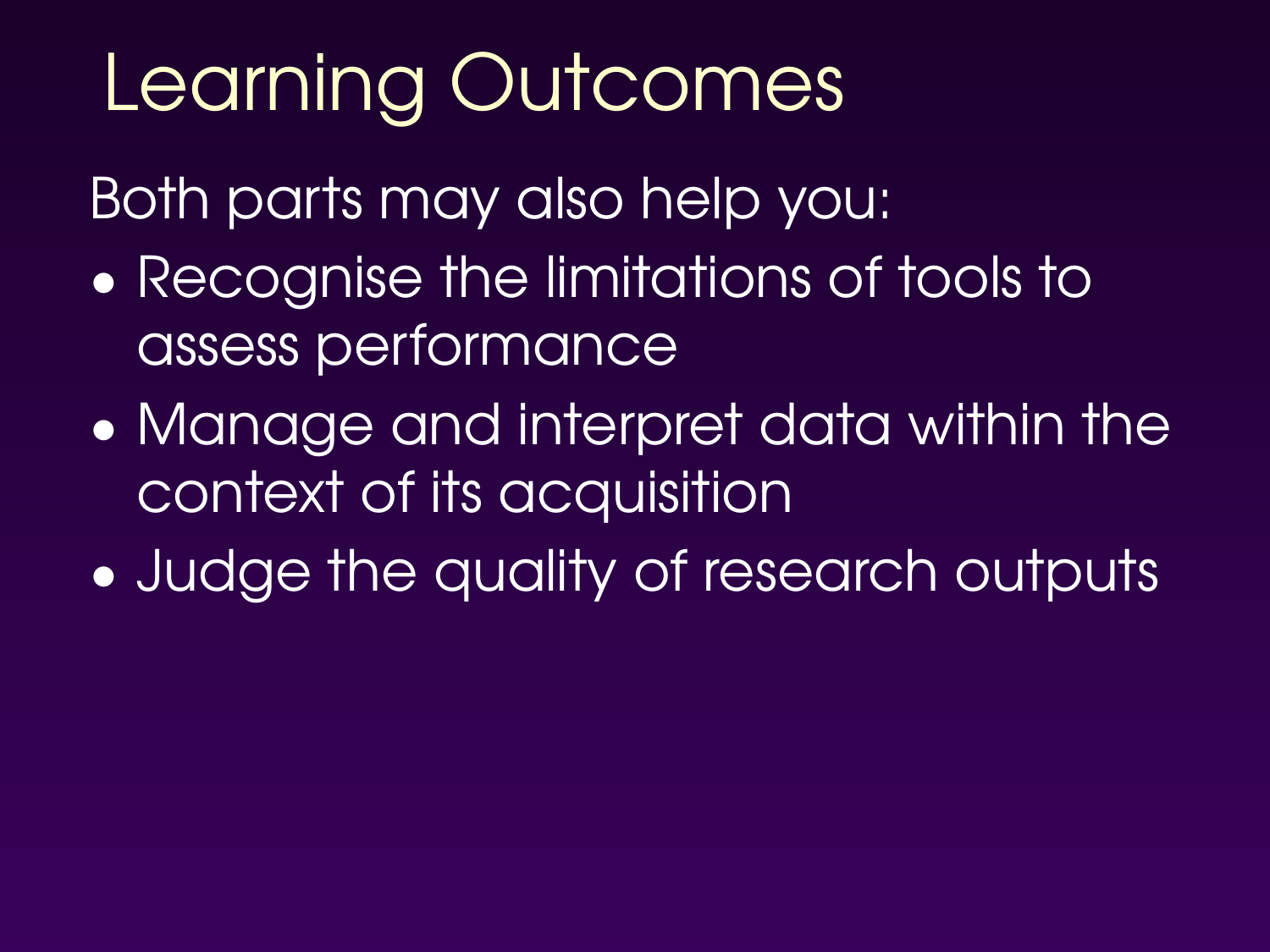

# Learning Outcomes
Both parts may also help you:
•	Recognise the limitations of tools to assess performance
•	Manage and interpret data within the context of its acquisition
•	Judge the quality of research outputs